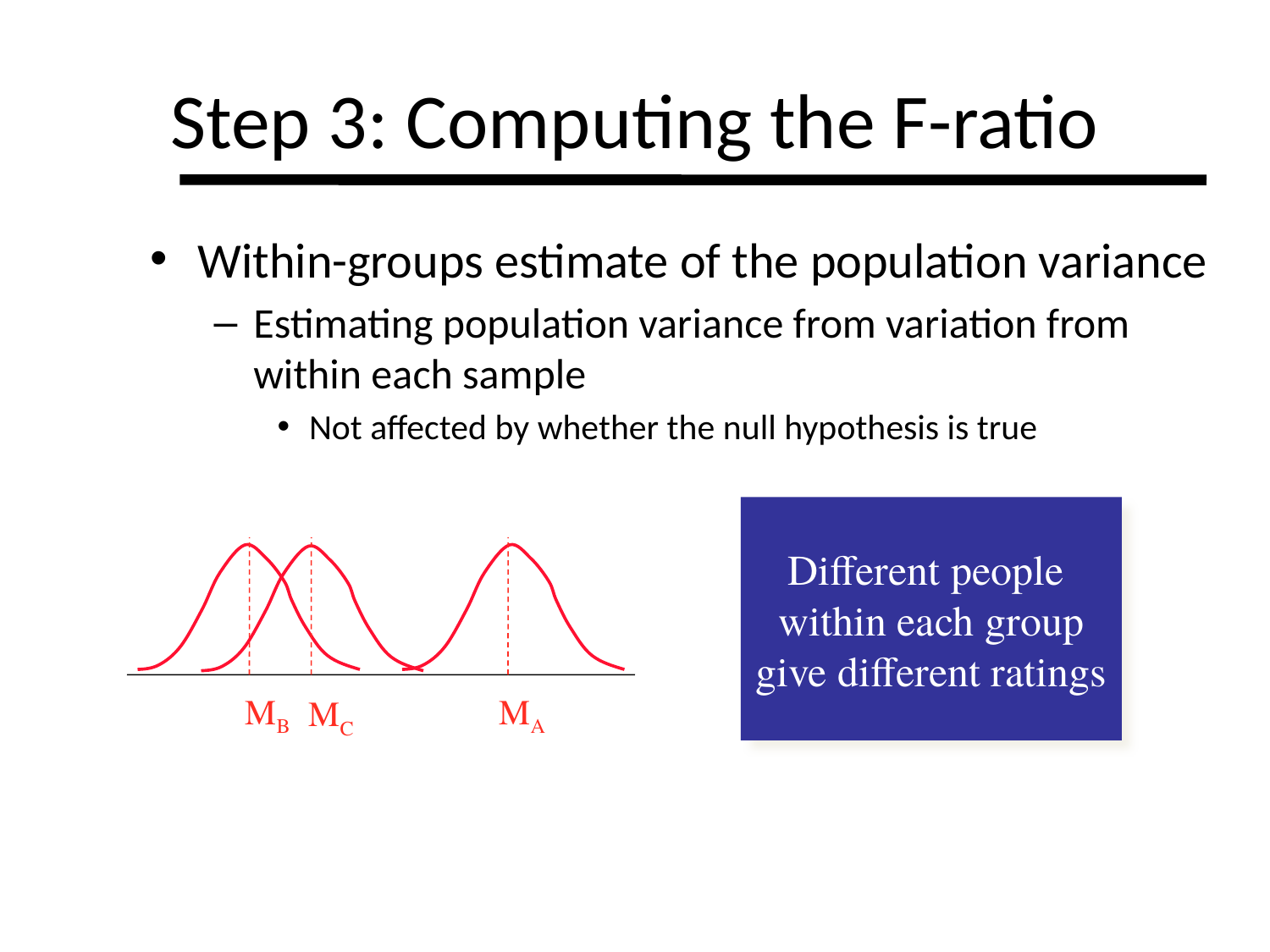

# Step 3: Computing the F-ratio
Within-groups estimate of the population variance
Estimating population variance from variation from within each sample
Not affected by whether the null hypothesis is true
Different people
within each group
give different ratings

MB

MC

MA